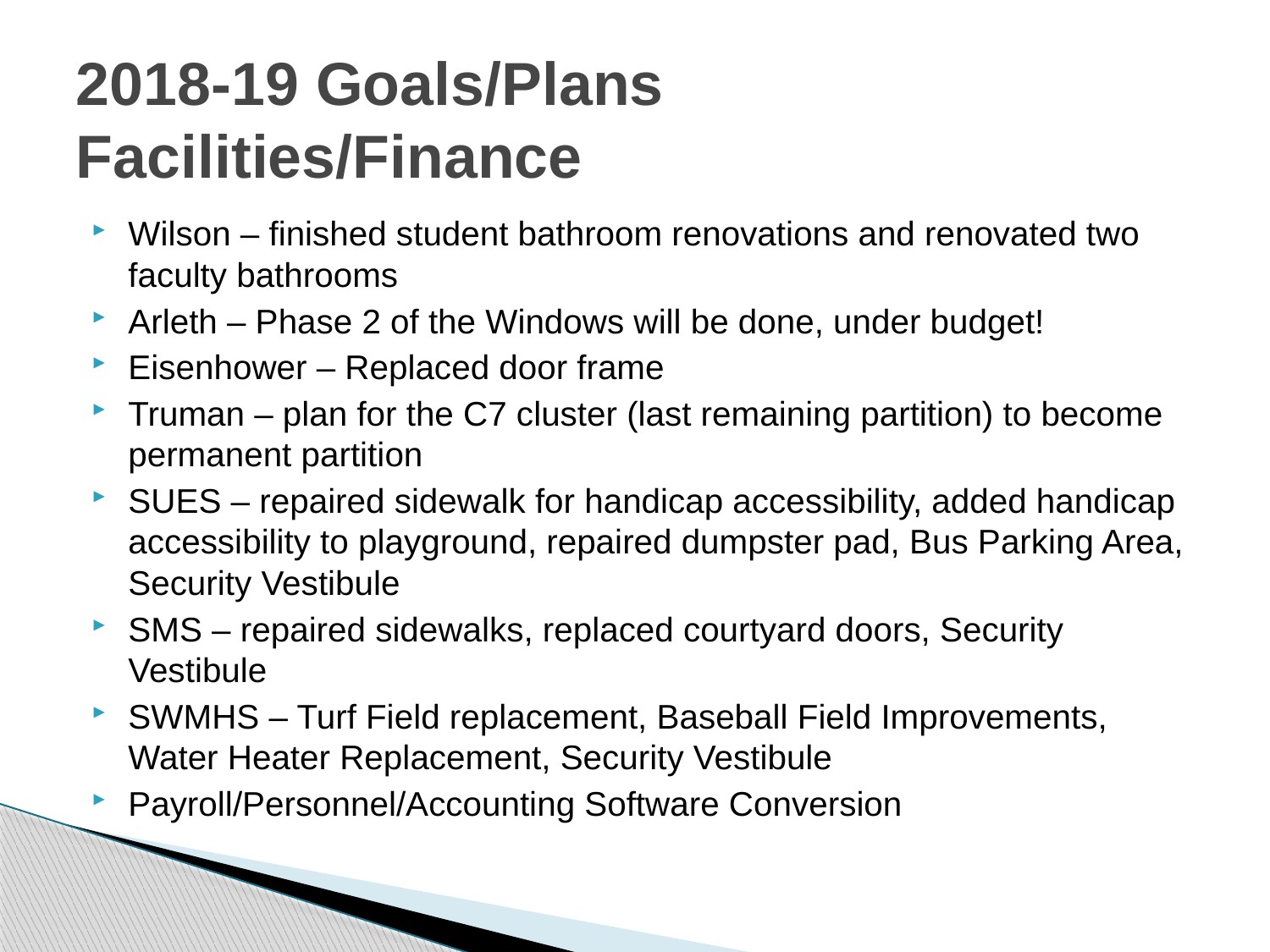

# 2018-19 Goals/Plans Facilities/Finance
Wilson – finished student bathroom renovations and renovated two faculty bathrooms
Arleth – Phase 2 of the Windows will be done, under budget!
Eisenhower – Replaced door frame
Truman – plan for the C7 cluster (last remaining partition) to become permanent partition
SUES – repaired sidewalk for handicap accessibility, added handicap accessibility to playground, repaired dumpster pad, Bus Parking Area, Security Vestibule
SMS – repaired sidewalks, replaced courtyard doors, Security Vestibule
SWMHS – Turf Field replacement, Baseball Field Improvements, Water Heater Replacement, Security Vestibule
Payroll/Personnel/Accounting Software Conversion